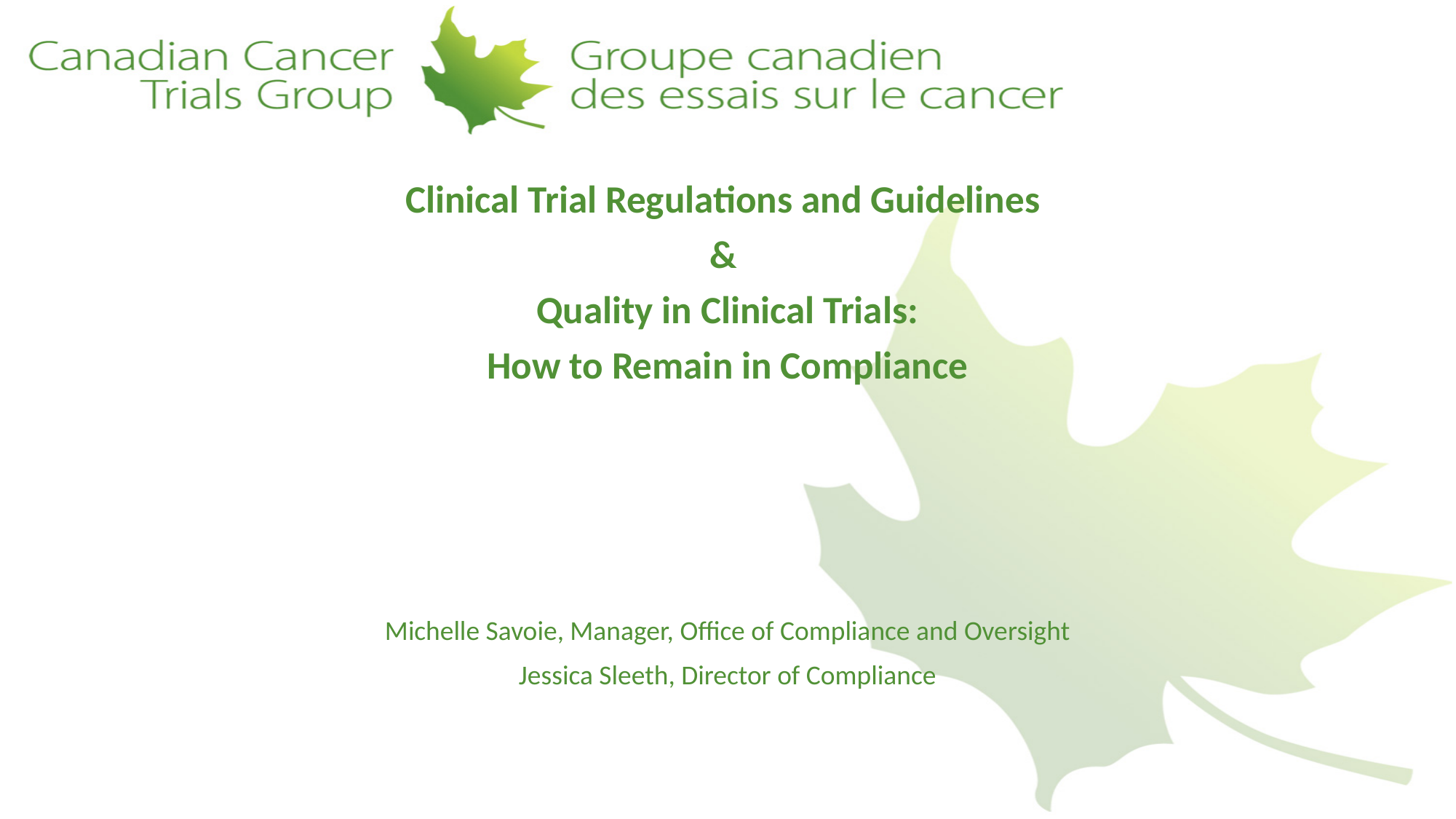

Clinical Trial Regulations and Guidelines
&
Quality in Clinical Trials:
How to Remain in Compliance
Michelle Savoie, Manager, Office of Compliance and Oversight
Jessica Sleeth, Director of Compliance